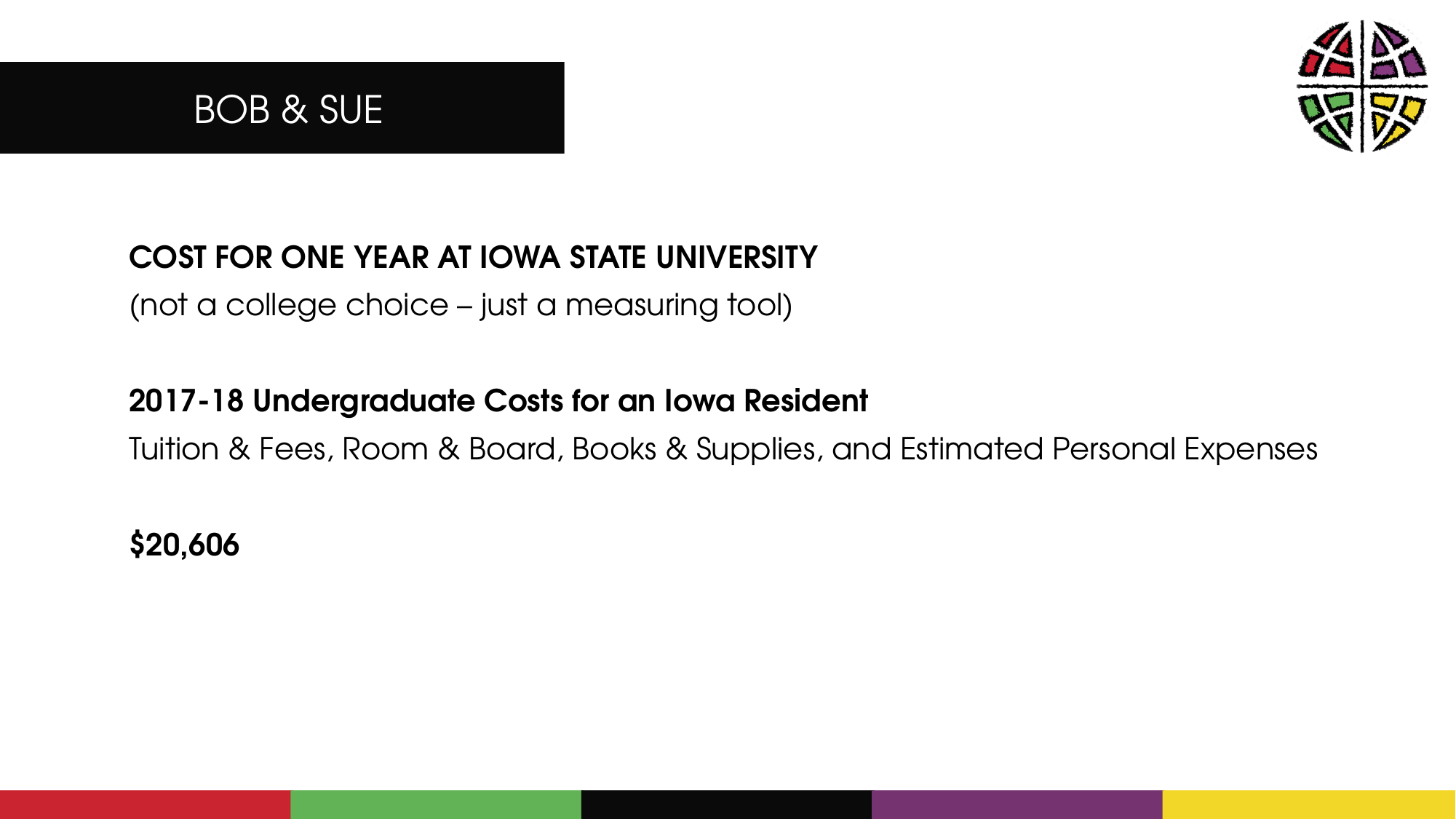

BOB & SUE
COST FOR ONE YEAR AT IOWA STATE UNIVERSITY
(not a college choice – just a measuring tool)

2017-18 Undergraduate Costs for an Iowa Resident
Tuition & Fees, Room & Board, Books & Supplies, and Estimated Personal Expenses

$20,606